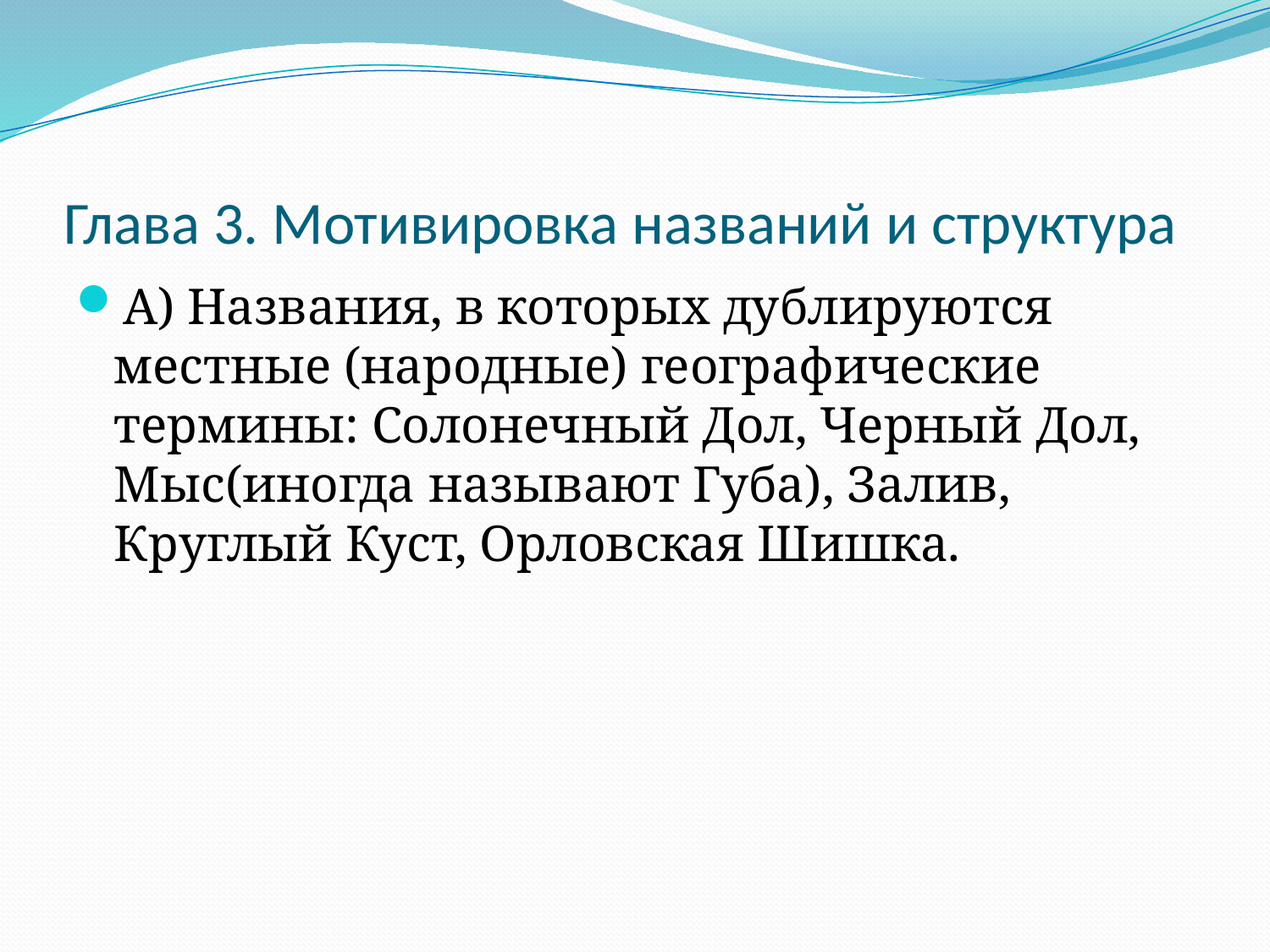

# Глава 3. Мотивировка названий и структура
А) Названия, в которых дублируются местные (народные) географические термины: Солонечный Дол, Черный Дол, Мыс(иногда называют Губа), Залив, Круглый Куст, Орловская Шишка.